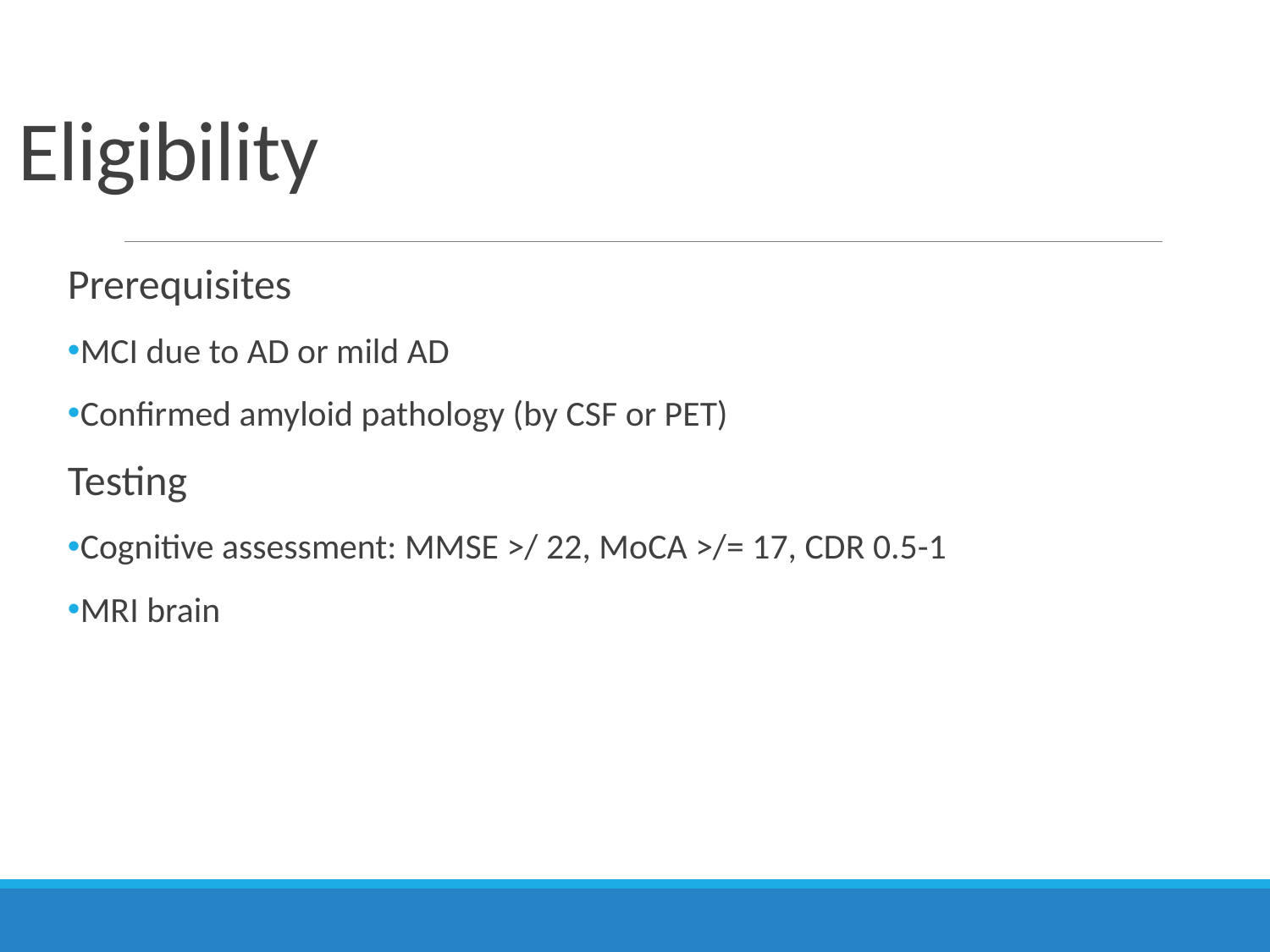

# Eligibility
Prerequisites
MCI due to AD or mild AD
Confirmed amyloid pathology (by CSF or PET)
Testing
Cognitive assessment: MMSE >/ 22, MoCA >/= 17, CDR 0.5-1
MRI brain